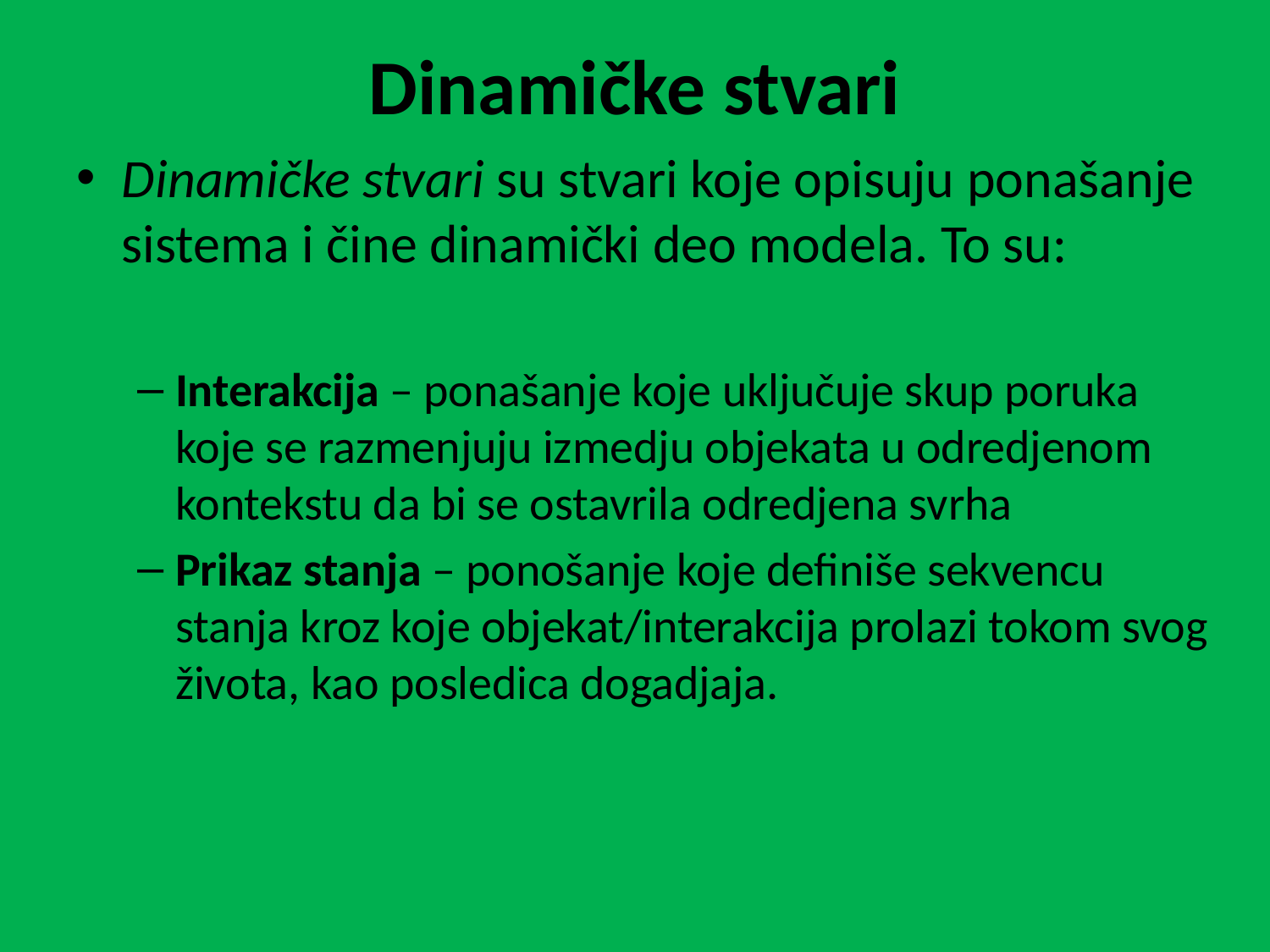

# Dinamičke stvari
Dinamičke stvari su stvari koje opisuju ponašanje sistema i čine dinamički deo modela. To su:

Interakcija – ponašanje koje uključuje skup poruka koje se razmenjuju izmedju objekata u odredjenom kontekstu da bi se ostavrila odredjena svrha
Prikaz stanja – ponošanje koje definiše sekvencu stanja kroz koje objekat/interakcija prolazi tokom svog života, kao posledica dogadjaja.